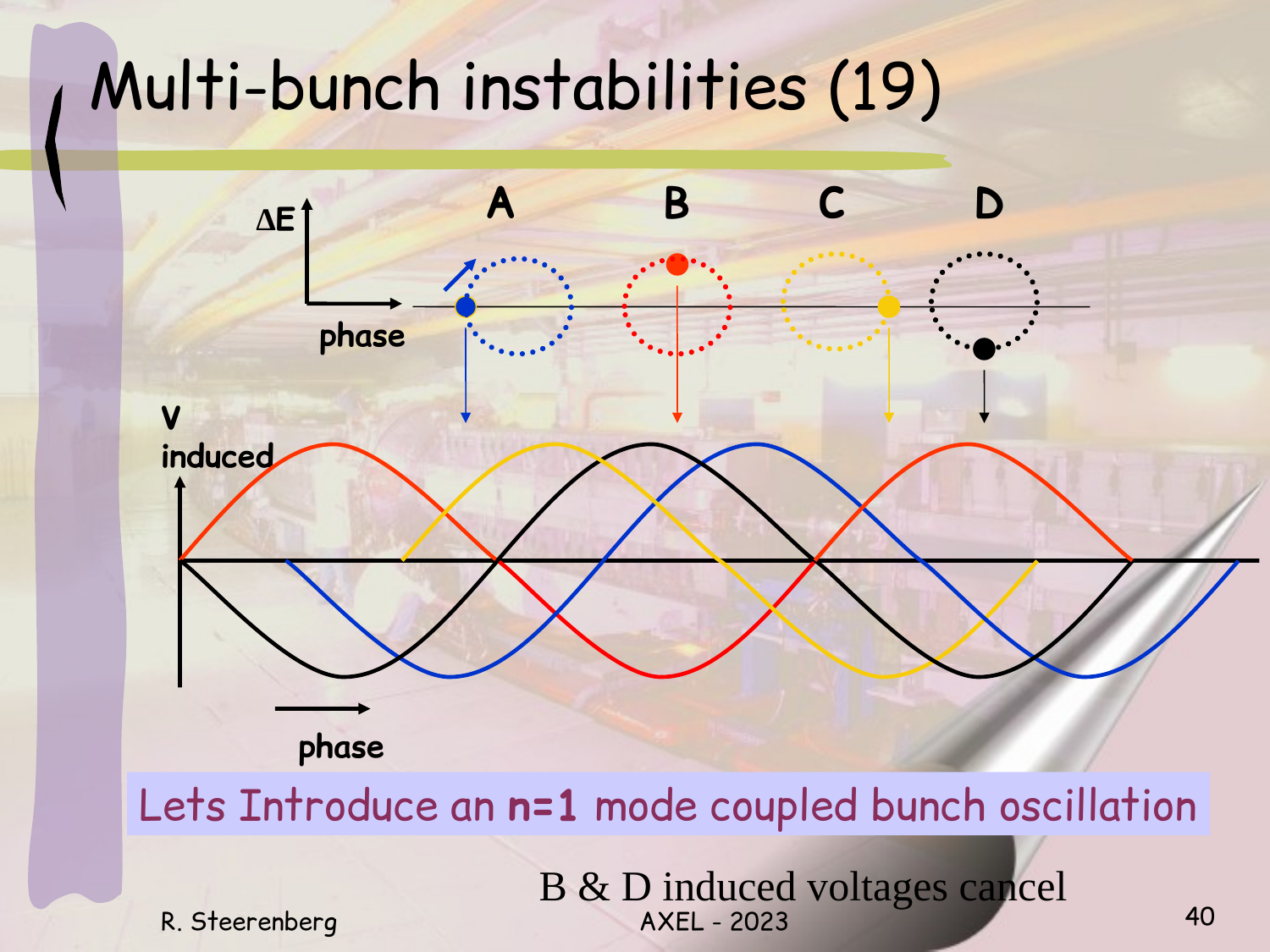

Multi-bunch instabilities (19)
 A        B       C       D
∆E

phase

V
induced

phase
Lets Introduce an n=1 mode coupled bunch oscillation
B & D induced voltages cancel
R. Steerenberg
AXEL - 2023
40